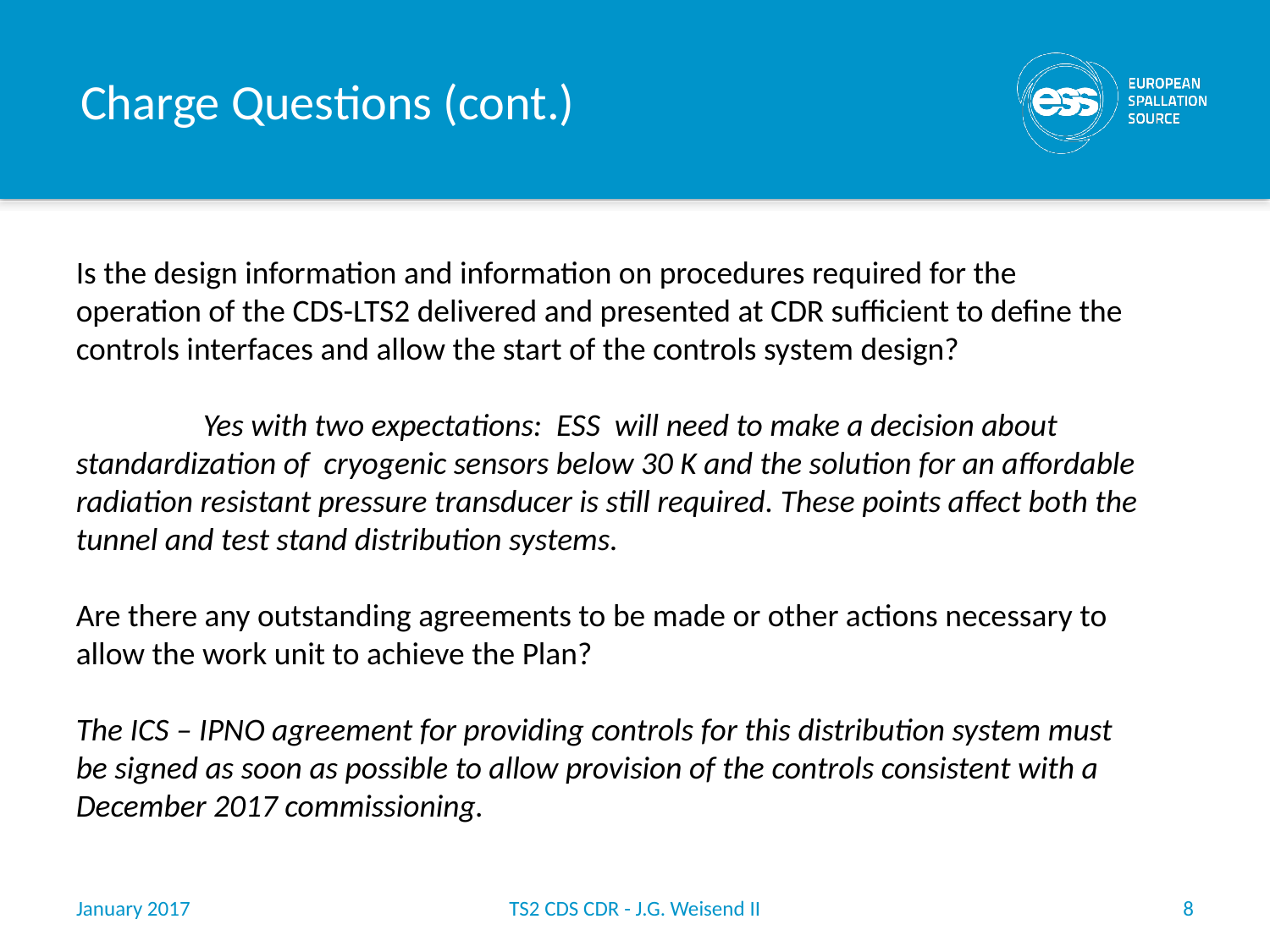

# Charge Questions (cont.)

Is the design information and information on procedures required for the operation of the CDS-LTS2 delivered and presented at CDR sufficient to define the controls interfaces and allow the start of the controls system design?
	Yes with two expectations:  ESS  will need to make a decision about standardization of  cryogenic sensors below 30 K and the solution for an affordable radiation resistant pressure transducer is still required. These points affect both the tunnel and test stand distribution systems.

Are there any outstanding agreements to be made or other actions necessary to allow the work unit to achieve the Plan?

The ICS – IPNO agreement for providing controls for this distribution system must be signed as soon as possible to allow provision of the controls consistent with a December 2017 commissioning.

January 2017
TS2 CDS CDR - J.G. Weisend II
8